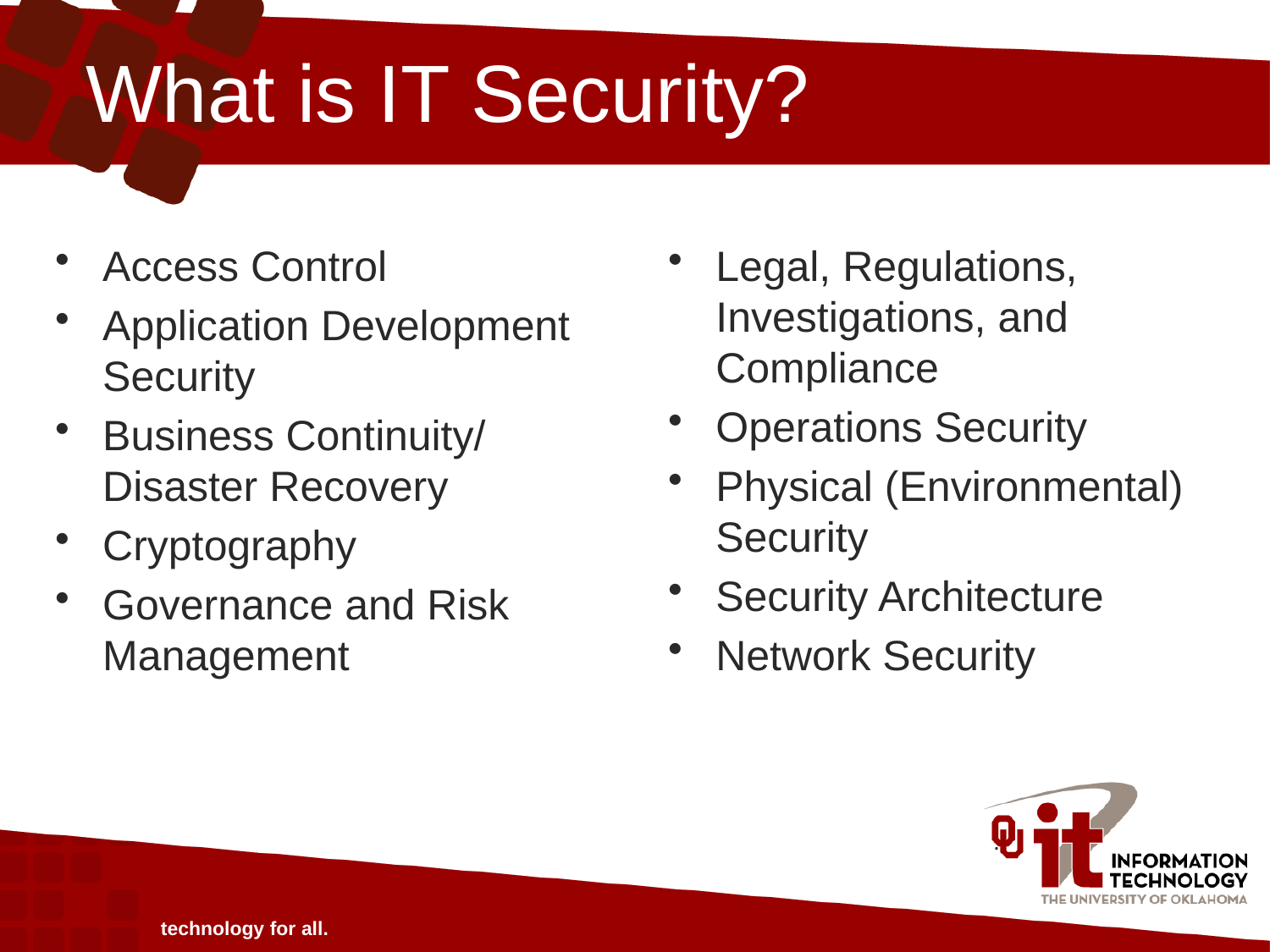

# What is IT Security?
Access Control
Application Development Security
Business Continuity/
Disaster Recovery
Cryptography
Governance and Risk Management
Legal, Regulations, Investigations, and Compliance
Operations Security
Physical (Environmental) Security
Security Architecture
Network Security
technology for all.